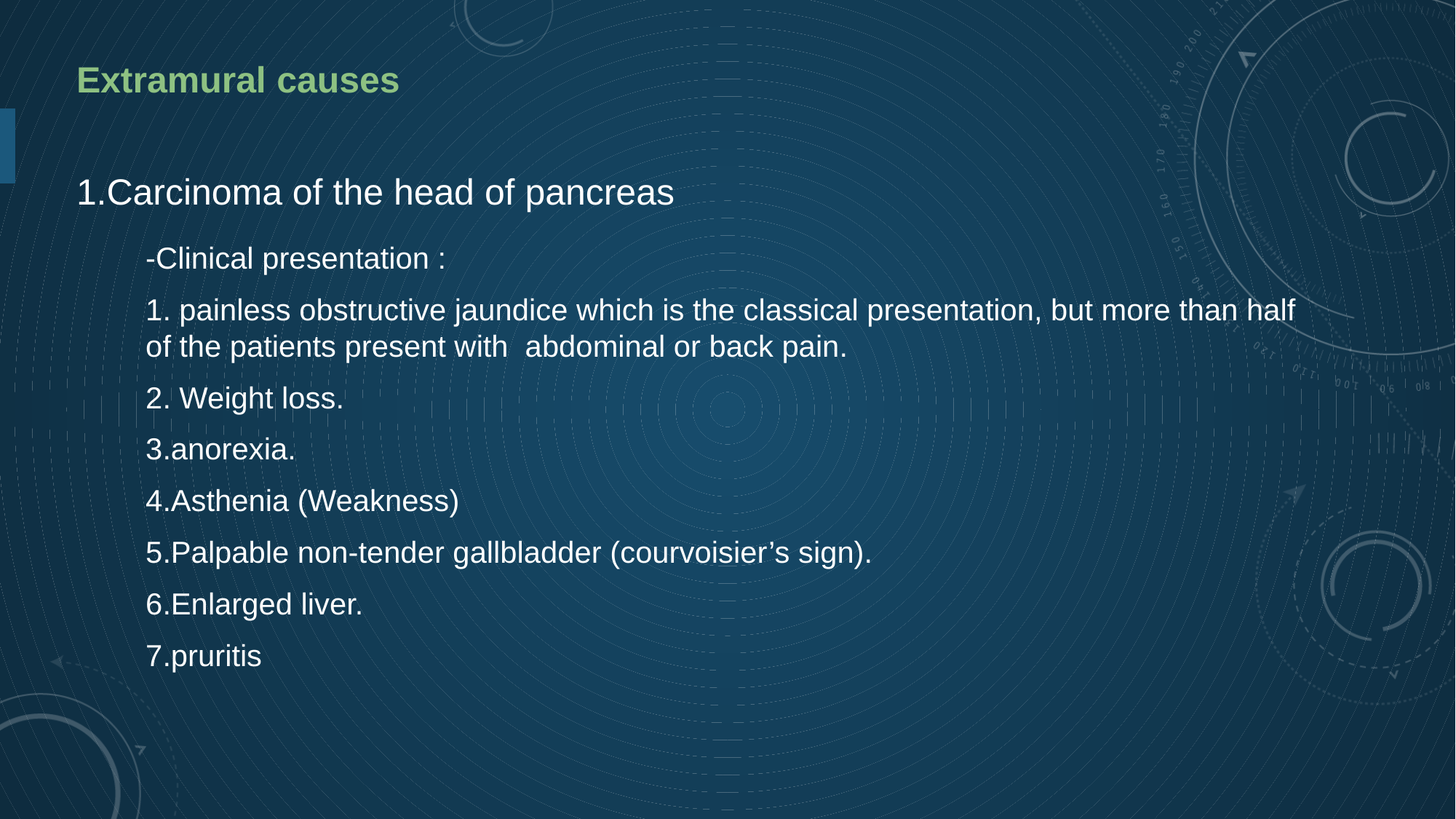

Extramural causes
1.Carcinoma of the head of pancreas

-Clinical presentation :
1. painless obstructive jaundice which is the classical presentation, but more than half of the patients present with  abdominal or back pain.
2. Weight loss.
3.anorexia.
4.Asthenia (Weakness)
5.Palpable non-tender gallbladder (courvoisier’s sign).
6.Enlarged liver.
7.pruritis